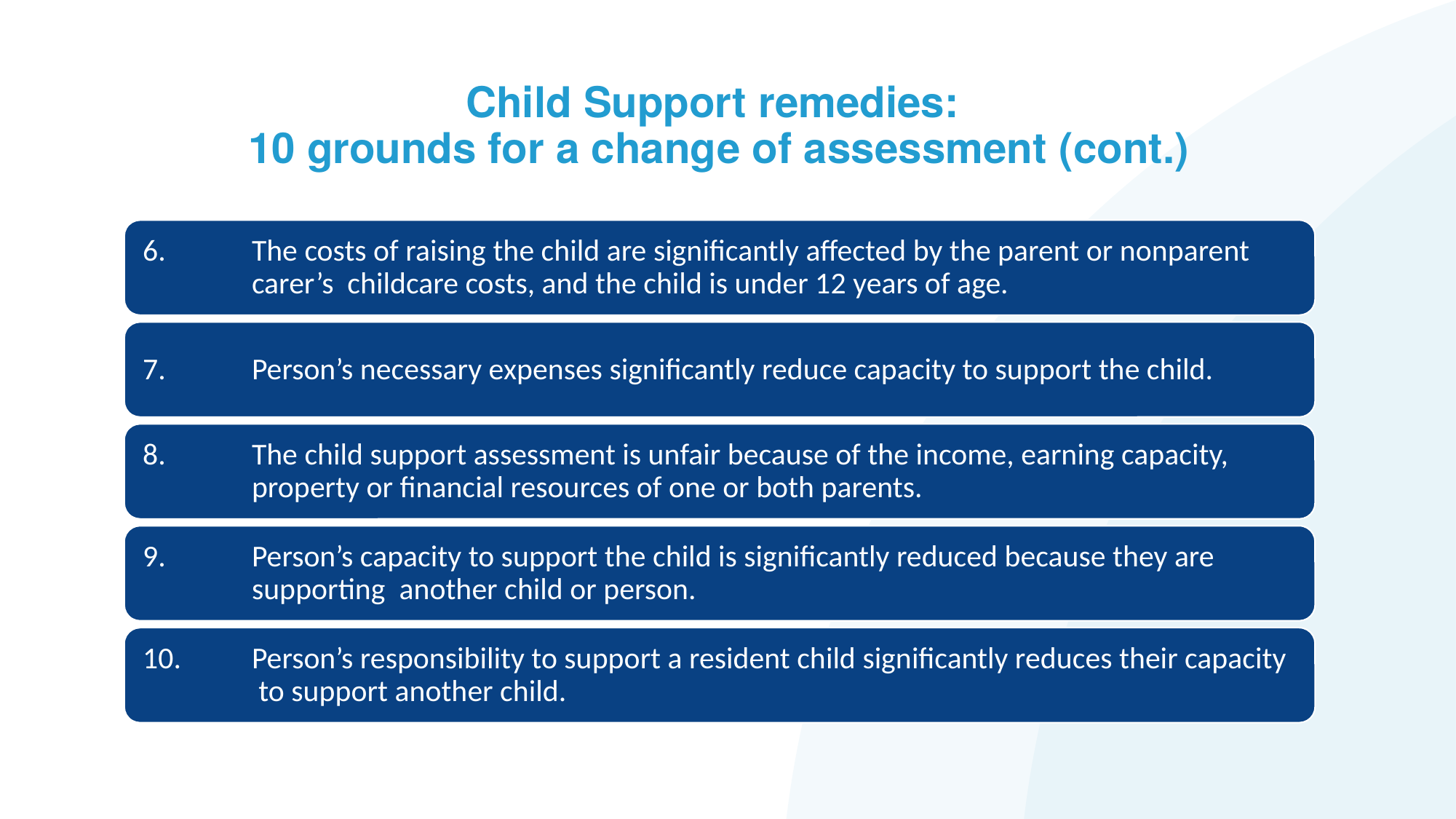

# Child Support remedies: 10 grounds for a change of assessment (cont.)
6.     	The costs of raising the child are significantly affected by the parent or nonparent    	carer’s  childcare costs, and the child is under 12 years of age.
7. 	Person’s necessary expenses significantly reduce capacity to support the child.
8. 	The child support assessment is unfair because of the income, earning capacity, 	property or financial resources of one or both parents.
9. 	Person’s capacity to support the child is significantly reduced because they are   	supporting  another child or person.
10. 	Person’s responsibility to support a resident child significantly reduces their capacity     	 to support another child.